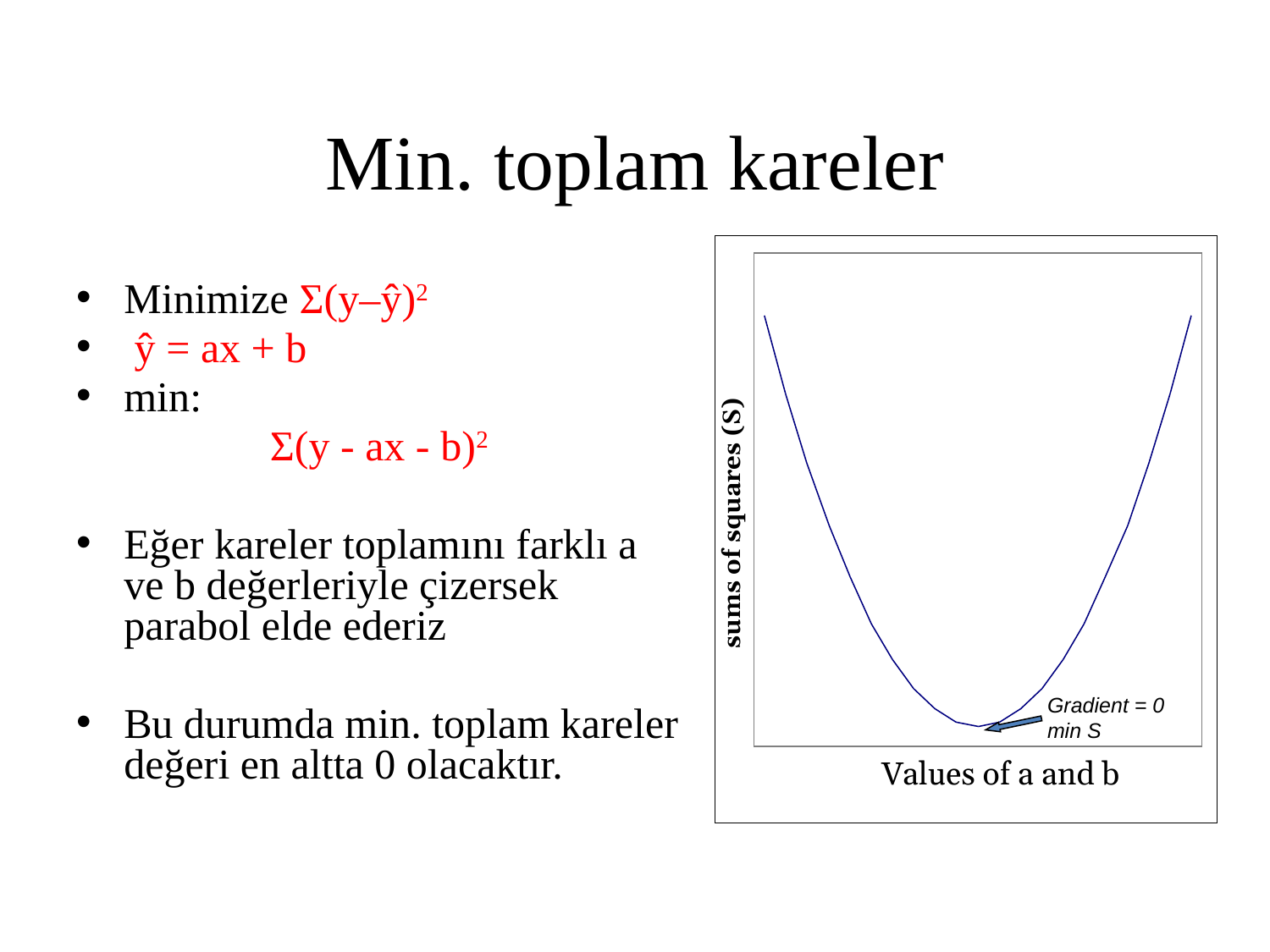

# Min. toplam kareler

sums of squares (S)

Gradient = 0
min S

Values of a and b
Minimize Σ(y–ŷ)2
 ŷ = ax + b
min:
Σ(y - ax - b)2

Eğer kareler toplamını farklı a ve b değerleriyle çizersek parabol elde ederiz

Bu durumda min. toplam kareler değeri en altta 0 olacaktır.